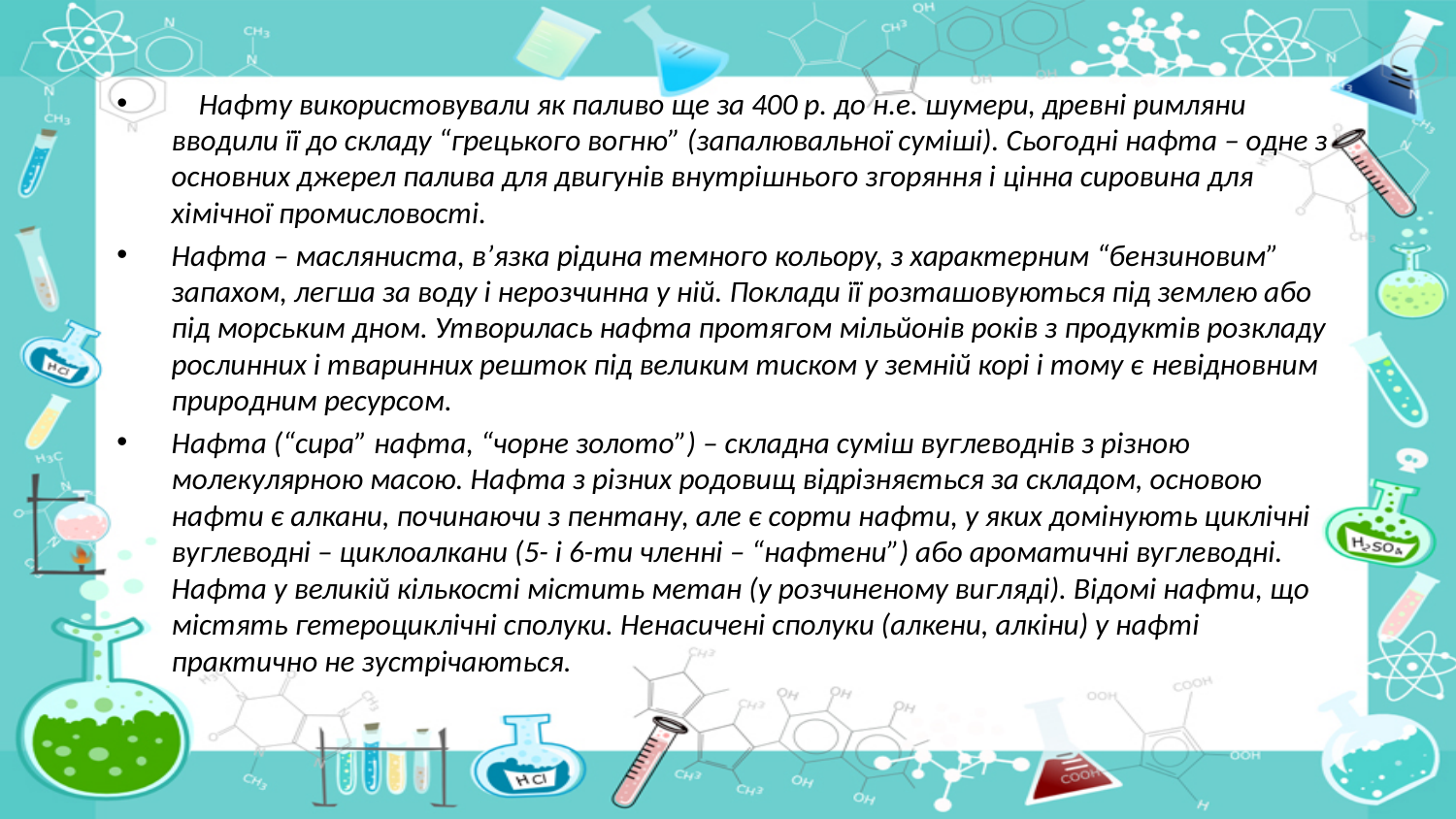

Нафту використовували як паливо ще за 400 р. до н.е. шумери, древні римляни вводили її до складу “грецького вогню” (запалювальної суміші). Сьогодні нафта – одне з основних джерел палива для двигунів внутрішнього згоряння і цінна сировина для хімічної промисловості.
Нафта – масляниста, в’язка рідина темного кольору, з характерним “бензиновим” запахом, легша за воду і нерозчинна у ній. Поклади її розташовуються під землею або під морським дном. Утворилась нафта протягом мільйонів років з продуктів розкладу рослинних і тваринних решток під великим тиском у земній корі і тому є невідновним природним ресурсом.
Нафта (“сира” нафта, “чорне золото”) – складна суміш вуглеводнів з різною молекулярною масою. Нафта з різних родовищ відрізняється за складом, основою нафти є алкани, починаючи з пентану, але є сорти нафти, у яких домінують циклічні вуглеводні – циклоалкани (5- і 6-ти членні – “нафтени”) або ароматичні вуглеводні. Нафта у великій кількості містить метан (у розчиненому вигляді). Відомі нафти, що містять гетероциклічні сполуки. Ненасичені сполуки (алкени, алкіни) у нафті практично не зустрічаються.